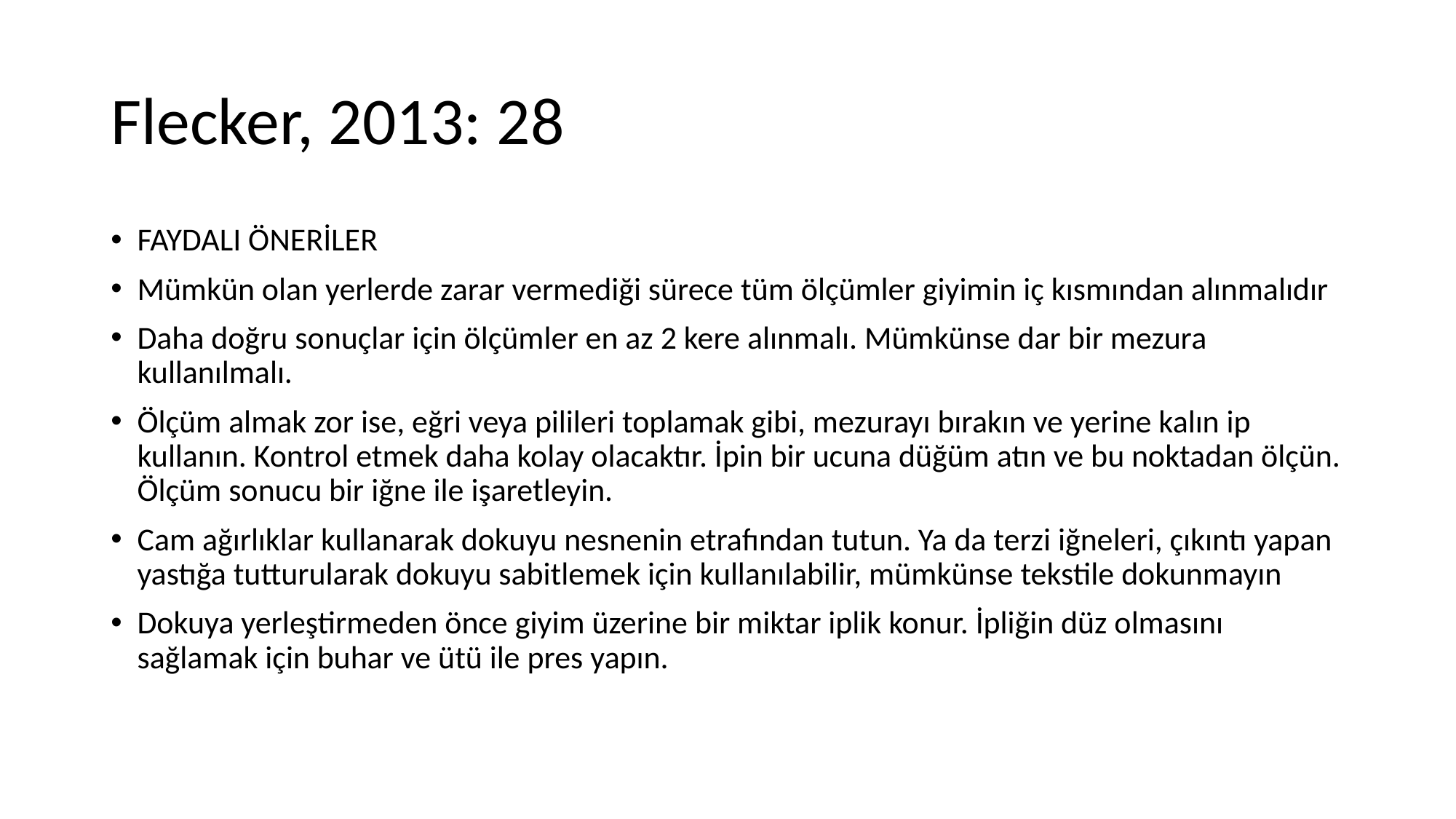

# Flecker, 2013: 28
FAYDALI ÖNERİLER
Mümkün olan yerlerde zarar vermediği sürece tüm ölçümler giyimin iç kısmından alınmalıdır
Daha doğru sonuçlar için ölçümler en az 2 kere alınmalı. Mümkünse dar bir mezura kullanılmalı.
Ölçüm almak zor ise, eğri veya pilileri toplamak gibi, mezurayı bırakın ve yerine kalın ip kullanın. Kontrol etmek daha kolay olacaktır. İpin bir ucuna düğüm atın ve bu noktadan ölçün. Ölçüm sonucu bir iğne ile işaretleyin.
Cam ağırlıklar kullanarak dokuyu nesnenin etrafından tutun. Ya da terzi iğneleri, çıkıntı yapan yastığa tutturularak dokuyu sabitlemek için kullanılabilir, mümkünse tekstile dokunmayın
Dokuya yerleştirmeden önce giyim üzerine bir miktar iplik konur. İpliğin düz olmasını sağlamak için buhar ve ütü ile pres yapın.